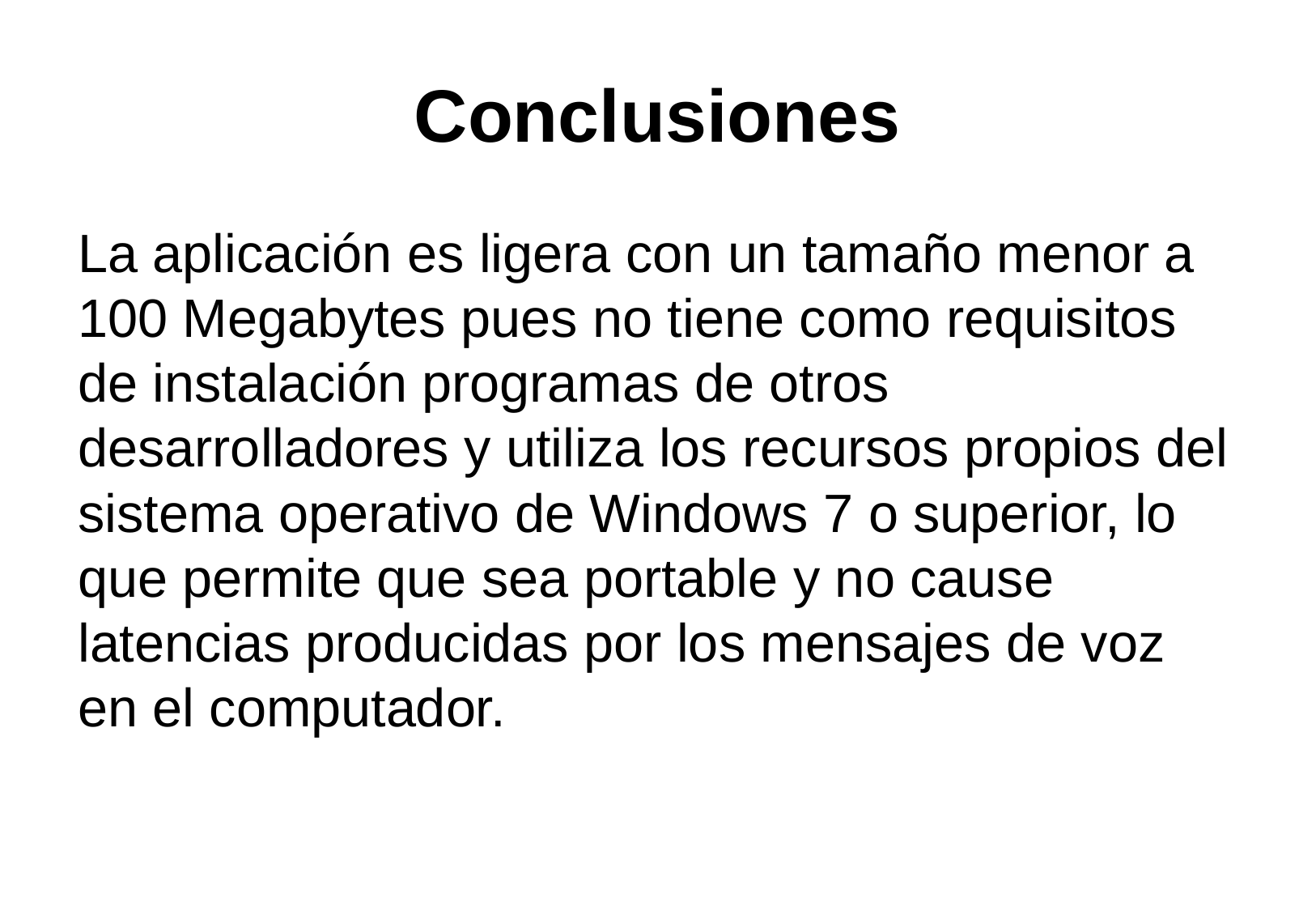

# Conclusiones
La aplicación es ligera con un tamaño menor a 100 Megabytes pues no tiene como requisitos de instalación programas de otros desarrolladores y utiliza los recursos propios del sistema operativo de Windows 7 o superior, lo que permite que sea portable y no cause latencias producidas por los mensajes de voz en el computador.